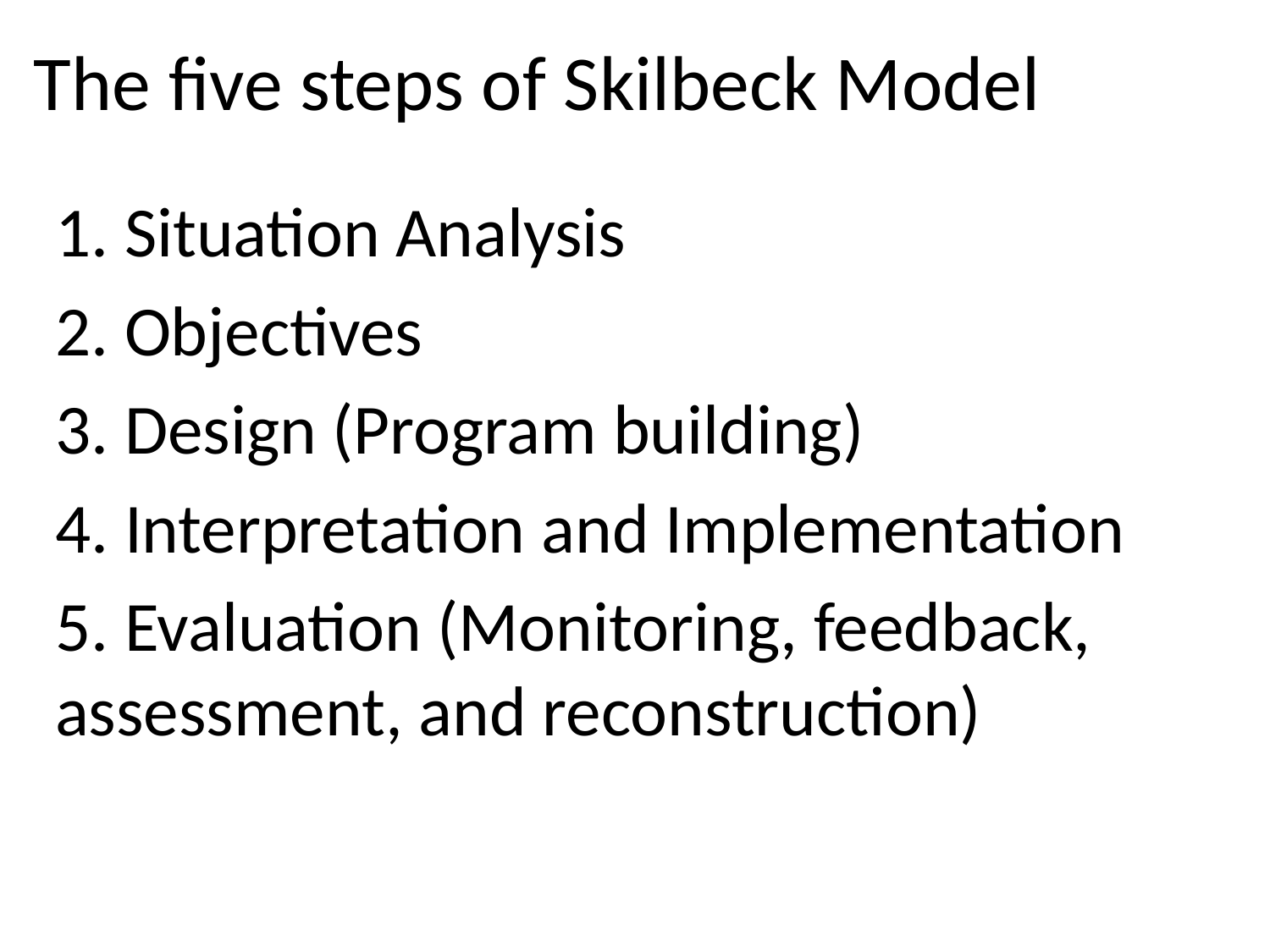

# The five steps of Skilbeck Model
1. Situation Analysis
2. Objectives
3. Design (Program building)
4. Interpretation and Implementation
5. Evaluation (Monitoring, feedback, assessment, and reconstruction)